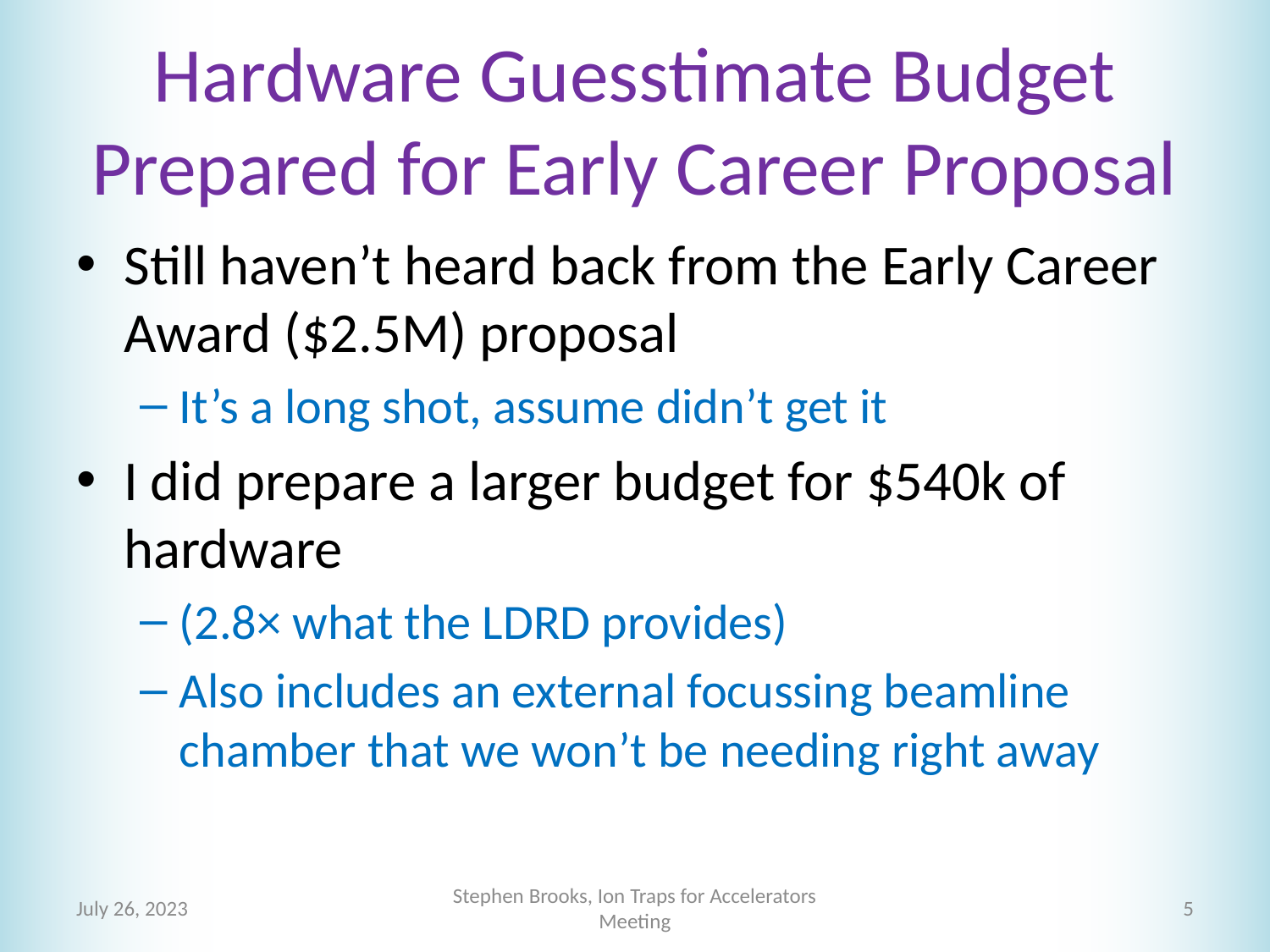

# Hardware Guesstimate Budget Prepared for Early Career Proposal
Still haven’t heard back from the Early Career Award ($2.5M) proposal
It’s a long shot, assume didn’t get it
I did prepare a larger budget for $540k of hardware
(2.8× what the LDRD provides)
Also includes an external focussing beamline chamber that we won’t be needing right away

July 26, 2023
Stephen Brooks, Ion Traps for Accelerators Meeting
5